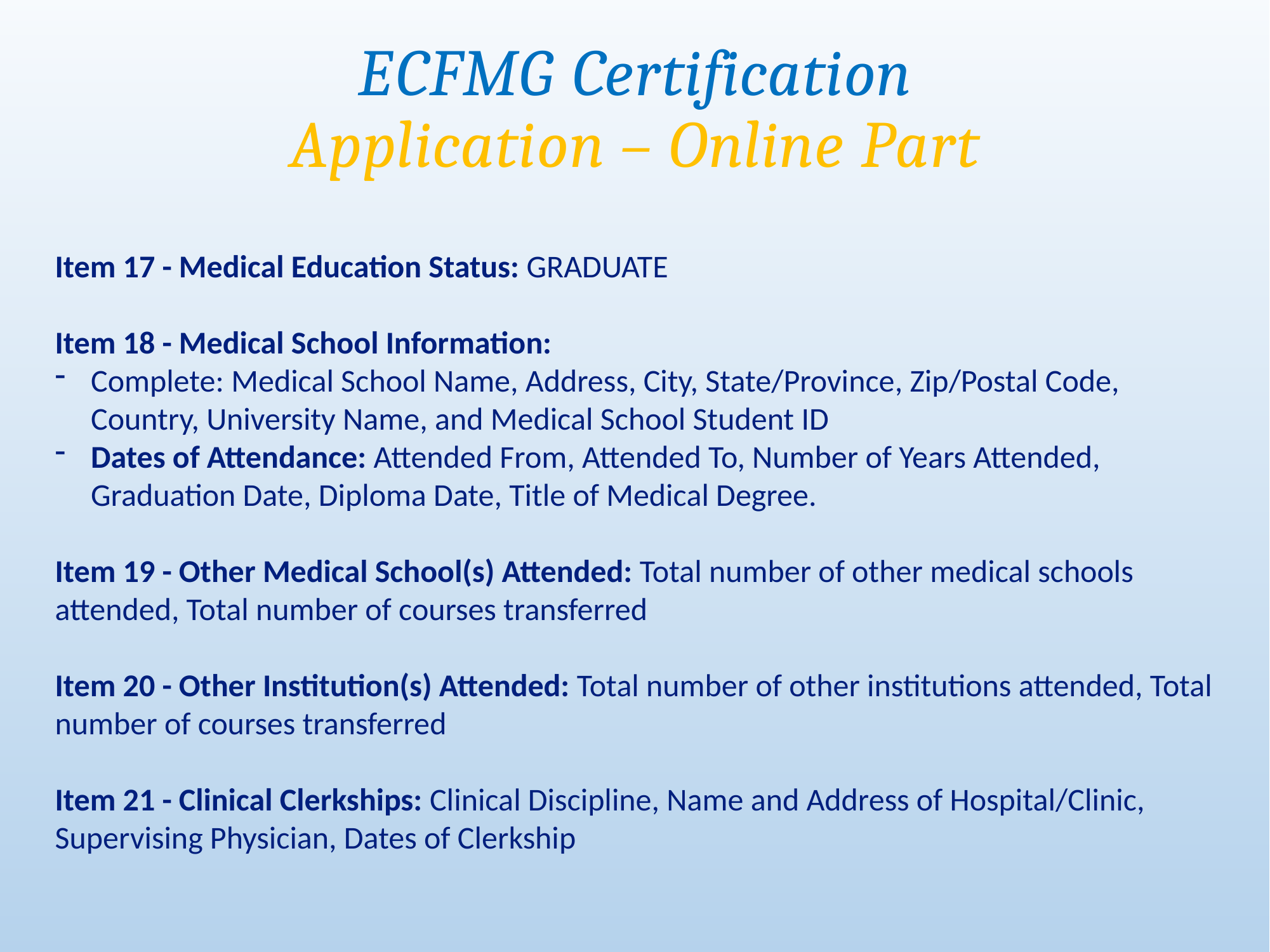

ECFMG Certification
Application – Online Part
Item 17 - Medical Education Status: GRADUATE

Item 18 - Medical School Information:
Complete: Medical School Name, Address, City, State/Province, Zip/Postal Code, Country, University Name, and Medical School Student ID
Dates of Attendance: Attended From, Attended To, Number of Years Attended, Graduation Date, Diploma Date, Title of Medical Degree.

Item 19 - Other Medical School(s) Attended: Total number of other medical schools attended, Total number of courses transferred

Item 20 - Other Institution(s) Attended: Total number of other institutions attended, Total number of courses transferred

Item 21 - Clinical Clerkships: Clinical Discipline, Name and Address of Hospital/Clinic, Supervising Physician, Dates of Clerkship